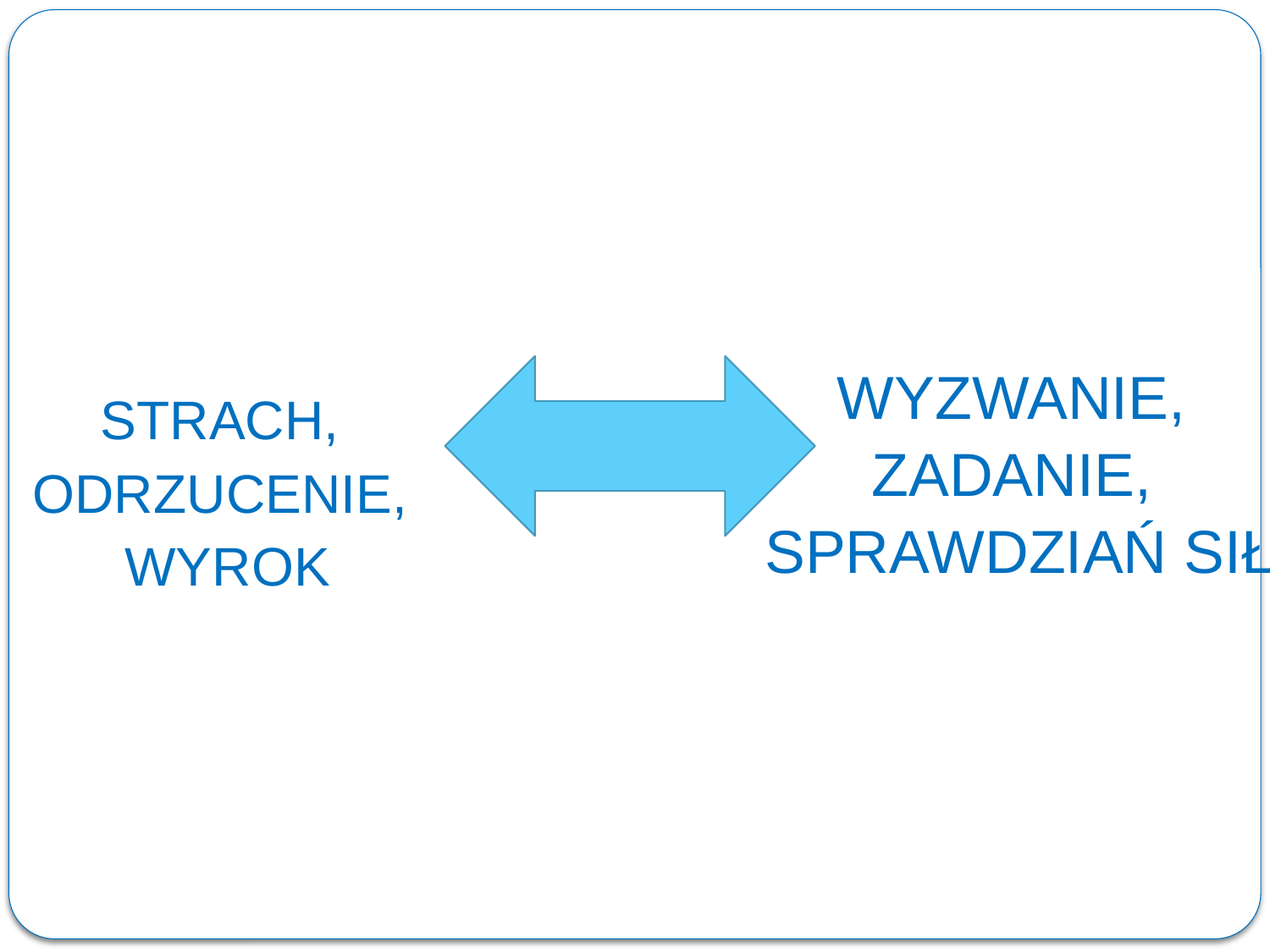

STRACH,
ODRZUCENIE,
WYROK

WYZWANIE,
ZADANIE,
SPRAWDZIAŃ SIŁ